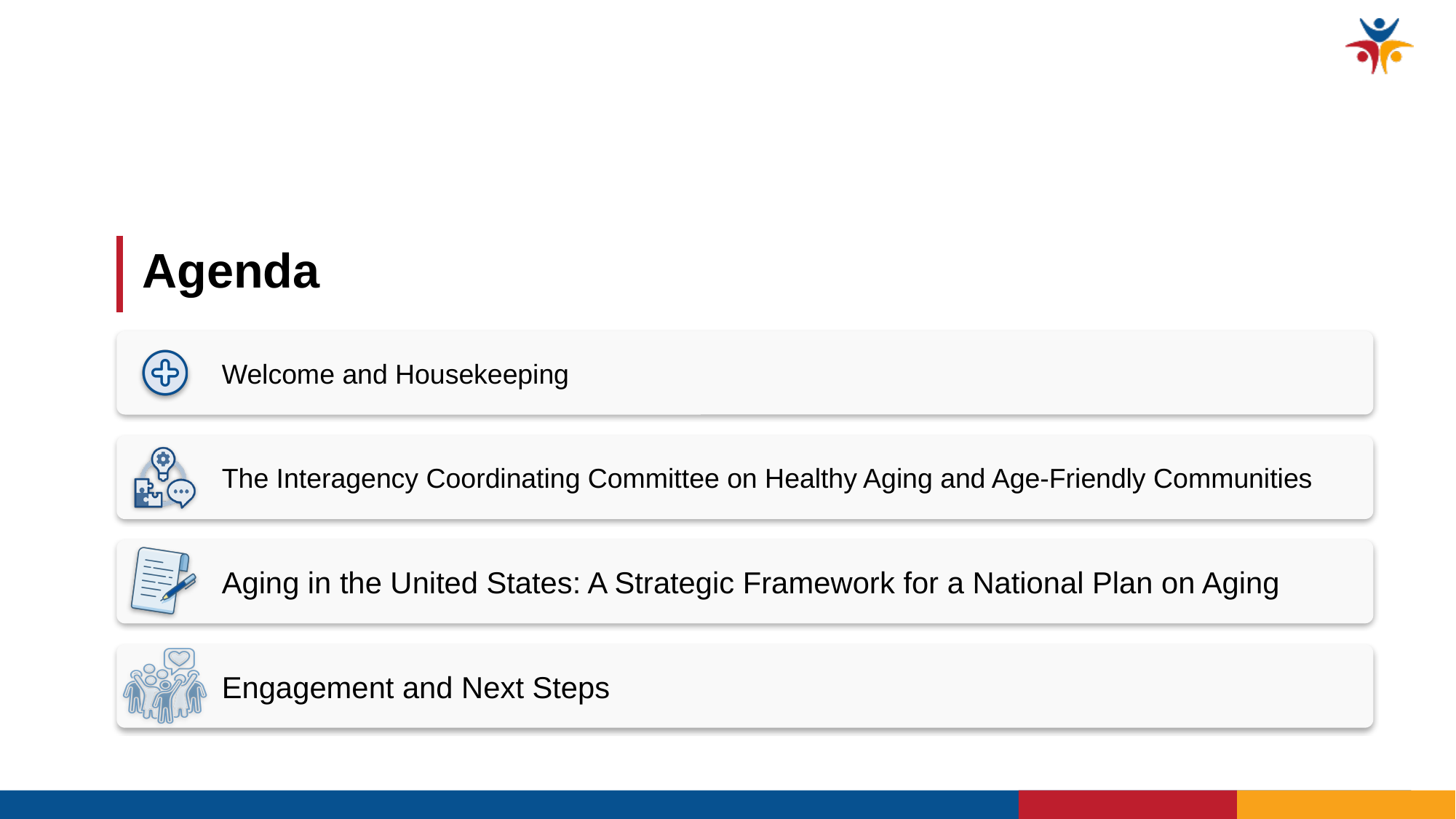

# Agenda
Welcome and Housekeeping
The Interagency Coordinating Committee on Healthy Aging and Age-Friendly Communities
Aging in the United States: A Strategic Framework for a National Plan on Aging
Engagement and Next Steps